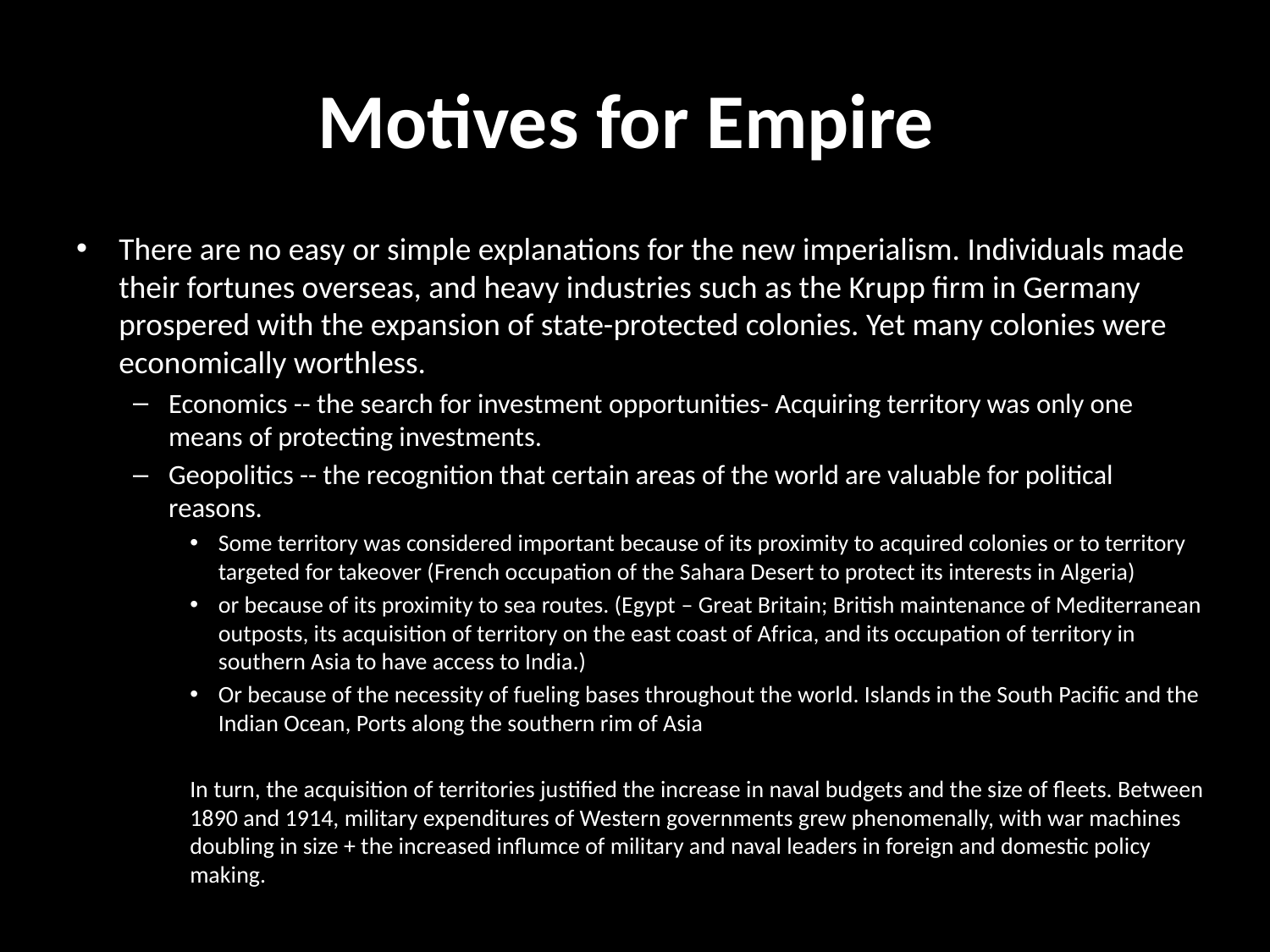

# Motives for Empire
There are no easy or simple explanations for the new imperialism. Individuals made their fortunes overseas, and heavy industries such as the Krupp firm in Germany prospered with the expansion of state-protected colonies. Yet many colonies were economically worthless.
Economics -- the search for investment opportunities- Acquiring territory was only one means of protecting investments.
Geopolitics -- the recognition that certain areas of the world are valuable for political reasons.
Some territory was considered important because of its proximity to acquired colonies or to territory targeted for takeover (French occupation of the Sahara Desert to protect its interests in Algeria)
or because of its proximity to sea routes. (Egypt – Great Britain; British maintenance of Mediterranean outposts, its acquisition of territory on the east coast of Africa, and its occupation of territory in southern Asia to have access to India.)
Or because of the necessity of fueling bases throughout the world. Islands in the South Pacific and the Indian Ocean, Ports along the southern rim of Asia

In turn, the acquisition of territories justified the increase in naval budgets and the size of fleets. Between 1890 and 1914, military expenditures of Western governments grew phenomenally, with war machines doubling in size + the increased influmce of military and naval leaders in foreign and domestic policy making.